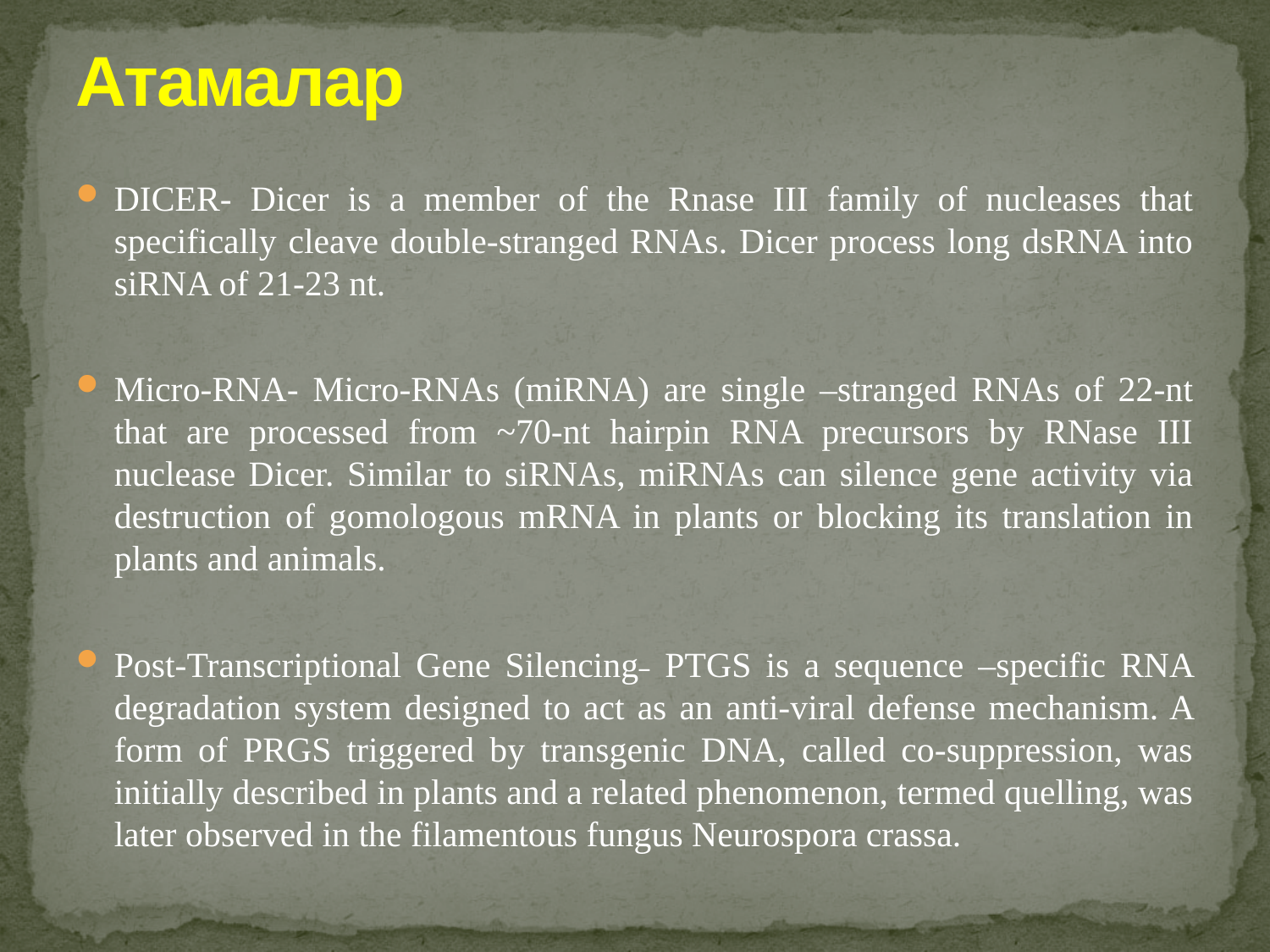

# Атамалар

DICER- Dicer is a member of the Rnase III family of nucleases that specifically cleave double-stranged RNAs. Dicer process long dsRNA into siRNA of 21-23 nt.

Micro-RNA- Micro-RNAs (miRNA) are single –stranged RNAs of 22-nt that are processed from ~70-nt hairpin RNA precursors by RNase III nuclease Dicer. Similar to siRNAs, miRNAs can silence gene activity via destruction of gomologous mRNA in plants or blocking its translation in plants and animals.

Post-Transcriptional Gene Silencing˗ PTGS is a sequence –specific RNA degradation system designed to act as an anti-viral defense mechanism. A form of PRGS triggered by transgenic DNA, called co-suppression, was initially described in plants and a related phenomenon, termed quelling, was later observed in the filamentous fungus Neurospora crassa.